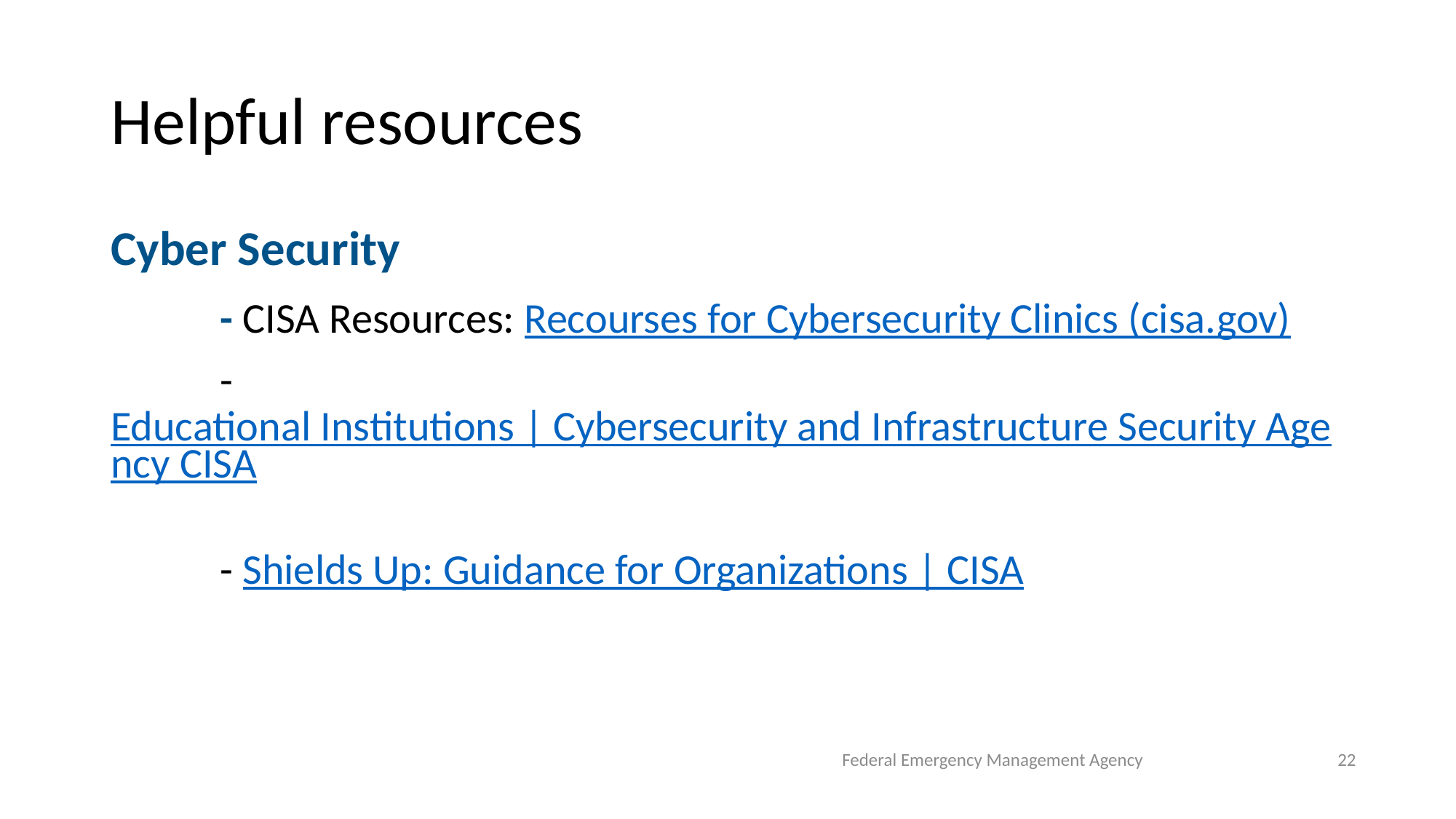

# Helpful resources
Cyber Security
	- CISA Resources: Recourses for Cybersecurity Clinics (cisa.gov)
	- Educational Institutions | Cybersecurity and Infrastructure Security Agency CISA
	- Shields Up: Guidance for Organizations | CISA

Federal Emergency Management Agency
22